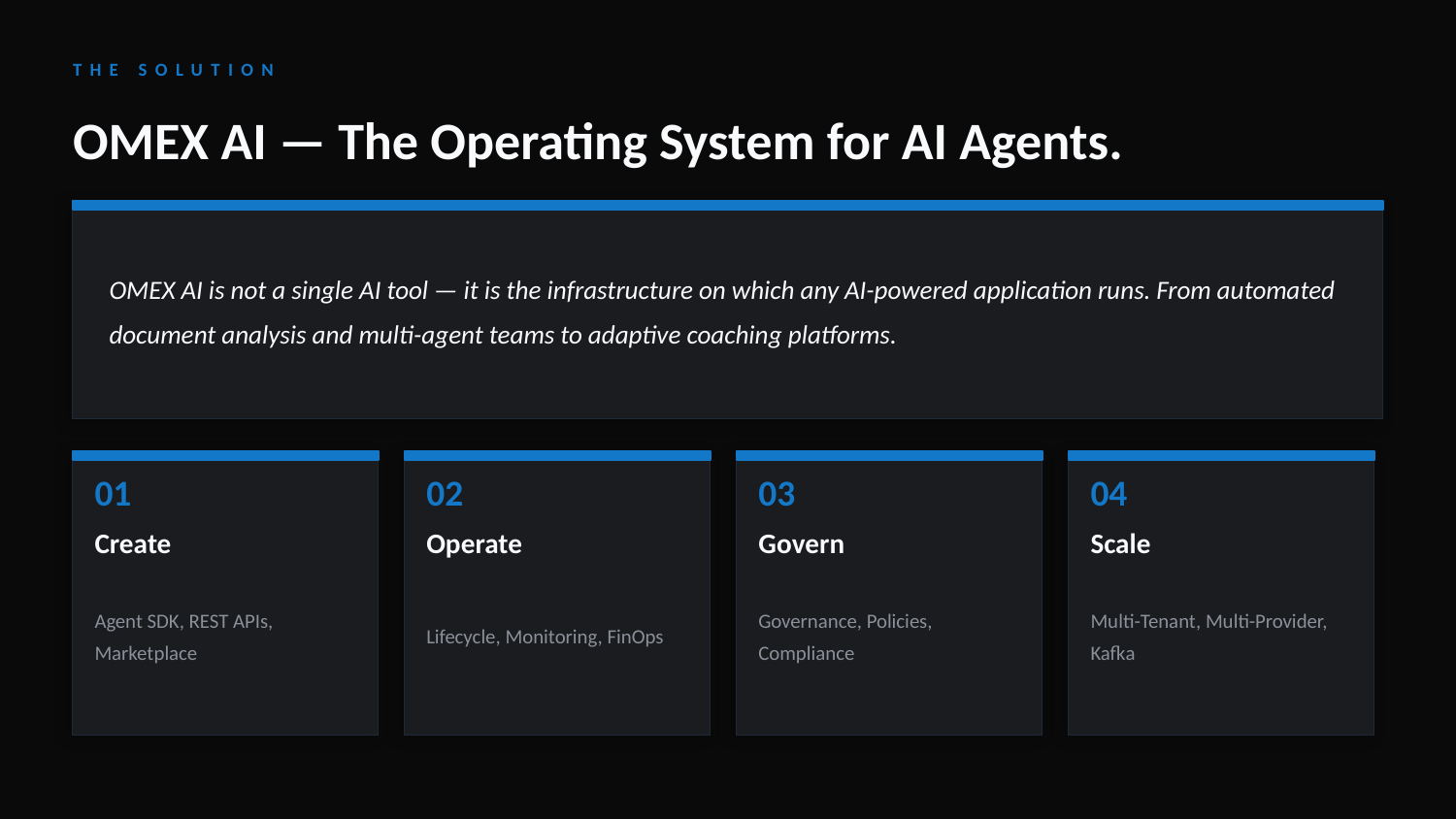

THE SOLUTION
OMEX AI — The Operating System for AI Agents.

OMEX AI is not a single AI tool — it is the infrastructure on which any AI-powered application runs. From automated document analysis and multi-agent teams to adaptive coaching platforms.

01
02
03
04
Create
Operate
Govern
Scale
Agent SDK, REST APIs, Marketplace
Lifecycle, Monitoring, FinOps
Governance, Policies, Compliance
Multi-Tenant, Multi-Provider, Kafka